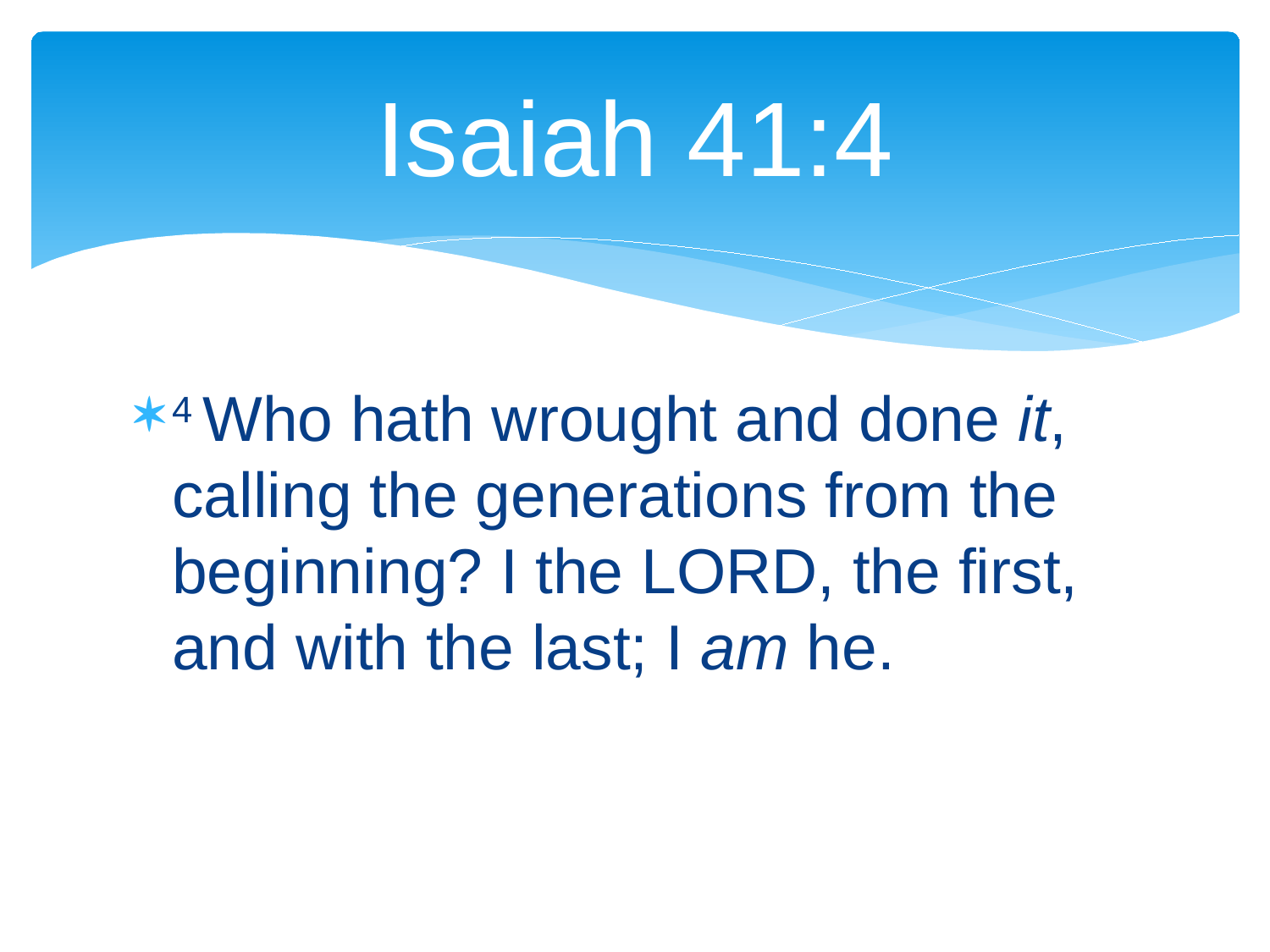

# Isaiah 41:4
4 Who hath wrought and done it, calling the generations from the beginning? I the LORD, the first, and with the last; I am he.